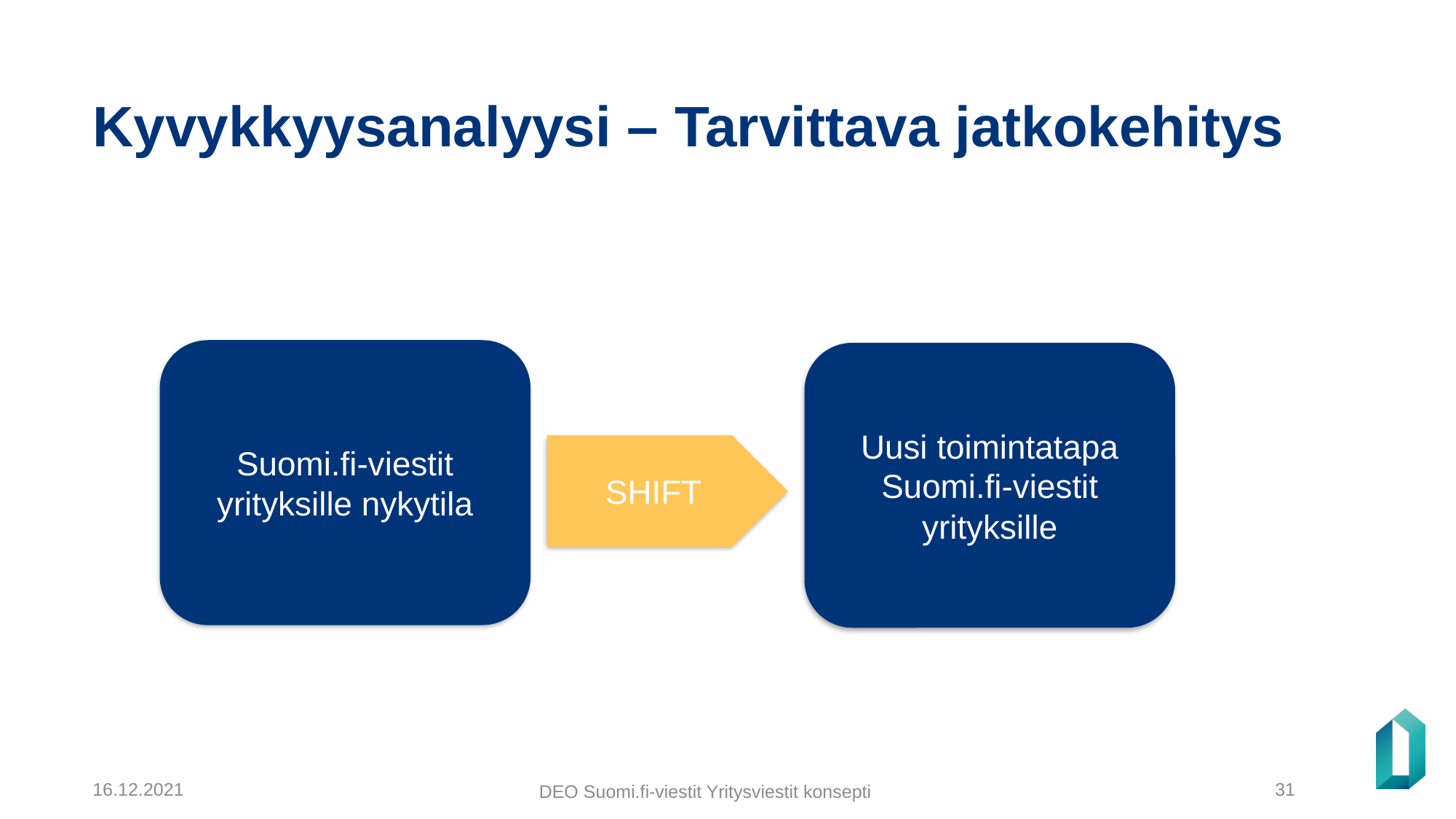

# Kyvykkyysanalyysi – Tarvittava jatkokehitys

Suomi.fi-viestit yrityksille nykytila
Uusi toimintatapa
Suomi.fi-viestit yrityksille
SHIFT
DEO Suomi.fi-viestit Yritysviestit konsepti
16.12.2021
31